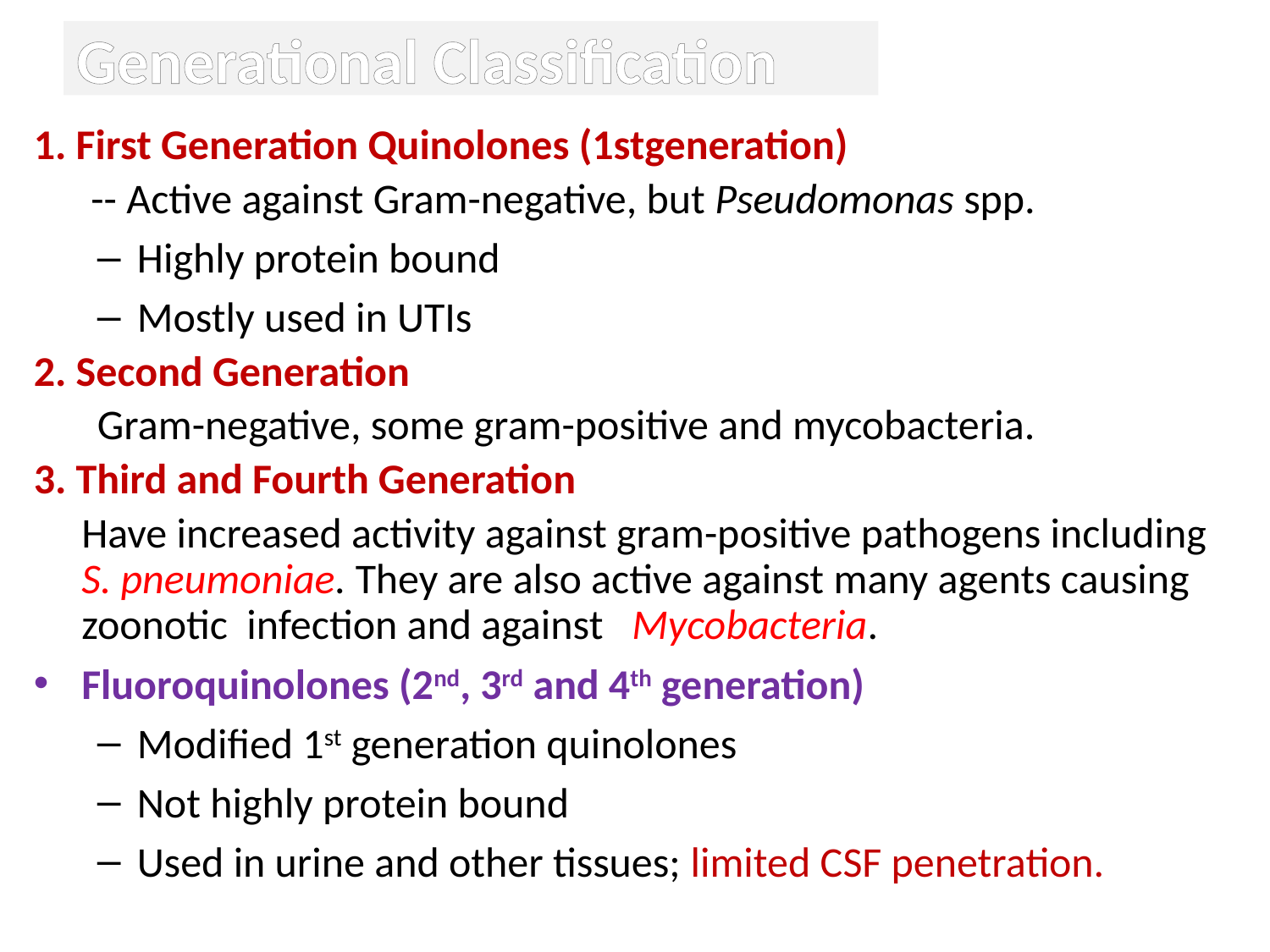

# Generational Classification
1. First Generation Quinolones (1stgeneration)
	 -- Active against Gram-negative, but Pseudomonas spp.
Highly protein bound
Mostly used in UTIs
2. Second Generation
Gram-negative, some gram-positive and mycobacteria.
3. Third and Fourth Generation
	Have increased activity against gram-positive pathogens including S. pneumoniae. They are also active against many agents causing zoonotic  infection and against   Mycobacteria.
Fluoroquinolones (2nd, 3rd and 4th generation)
Modified 1st generation quinolones
Not highly protein bound
Used in urine and other tissues; limited CSF penetration.